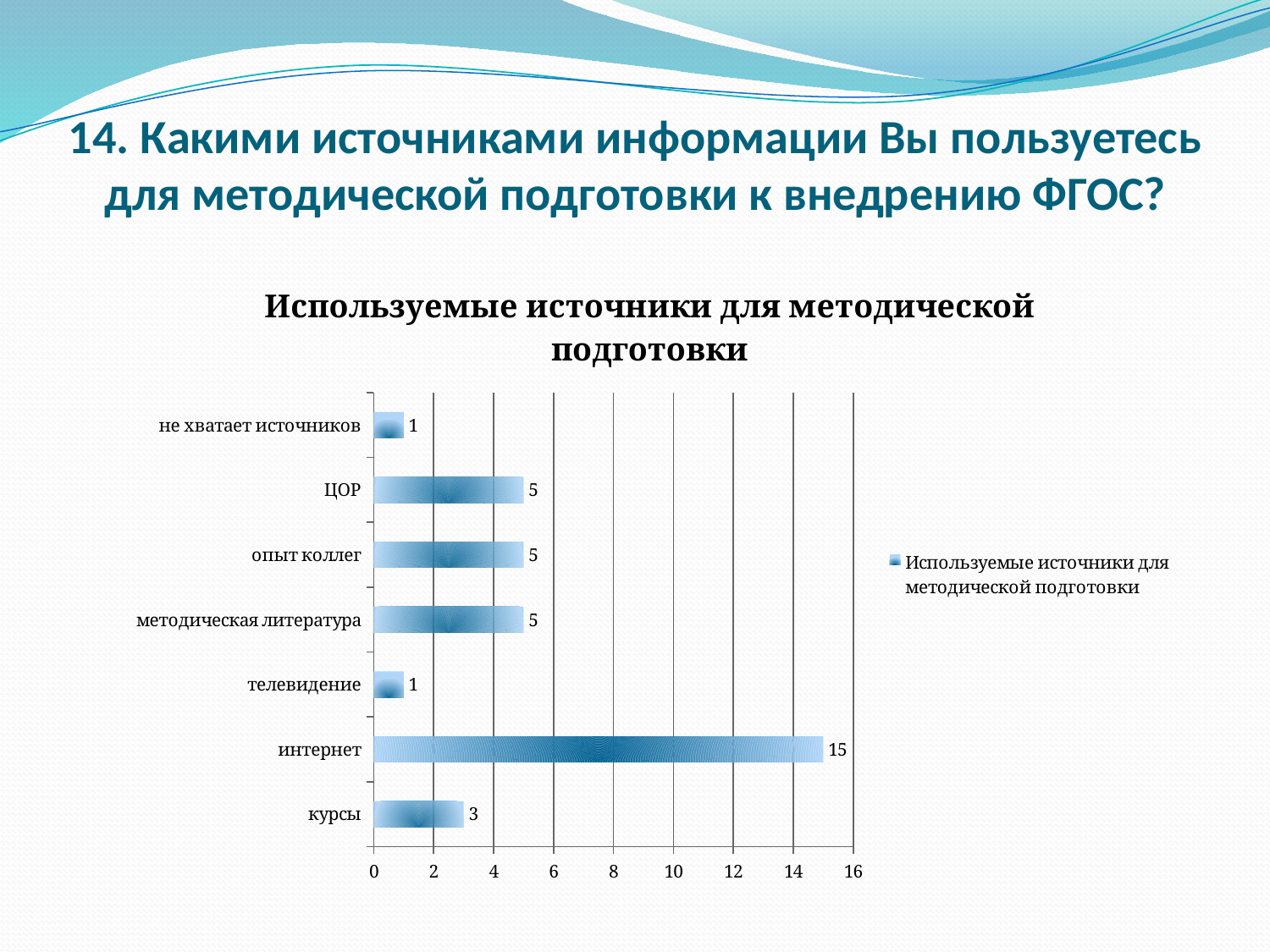

# 14. Какими источниками информации Вы пользуетесь для методической подготовки к внедрению ФГОС?

### Chart:

| Category | Используемые источники для методической подготовки |
|---|---|
| курсы | 3.0 |
| интернет | 15.0 |
| телевидение | 1.0 |
| методическая литература | 5.0 |
| опыт коллег | 5.0 |
| ЦОР | 5.0 |
| не хватает источников | 1.0 |